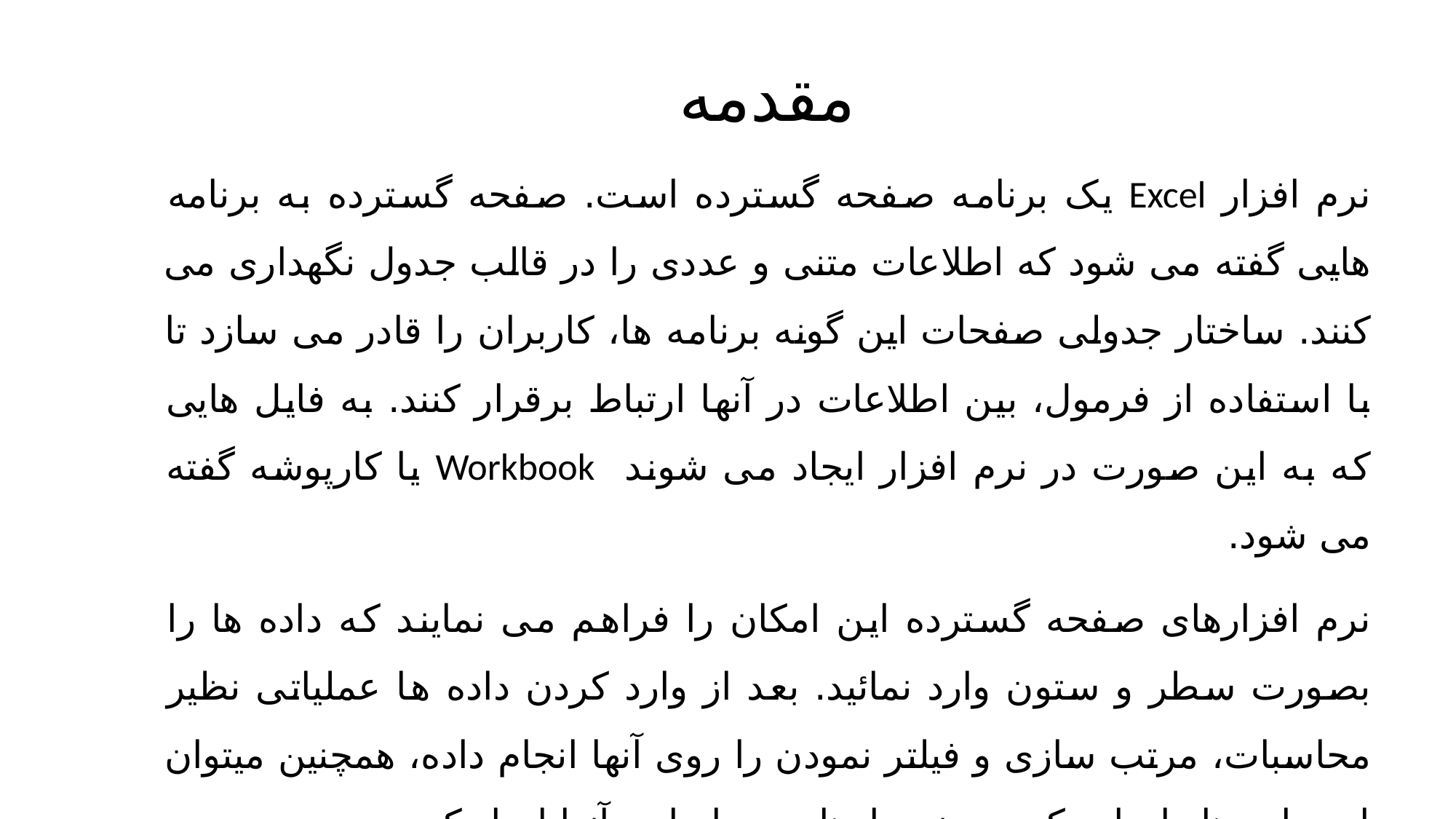

# مقدمه
نرم افزار Excel یک برنامه صفحه گسترده است. صفحه گسترده به برنامه هایی گفته می شود که اطلاعات متنی و عددی را در قالب جدول نگهداری می کنند. ساختار جدولی صفحات این گونه برنامه ها، کاربران را قادر می سازد تا با استفاده از فرمول، بین اطلاعات در آنها ارتباط برقرار کنند. به فایل هایی که به این صورت در نرم افزار ایجاد می شوند  Workbook یا کارپوشه گفته می شود.
نرم افزارهای صفحه گسترده این امکان را فراهم می نمایند که داده ها را بصورت سطر و ستون وارد نمائید. بعد از وارد کردن داده ها عملیاتی نظیر محاسبات، مرتب سازی و فیلتر نمودن را روی آنها انجام داده، همچنین میتوان این داده ها را چاپ کرده و نمودارهایی بر اساس آنها ایجاد کرد.